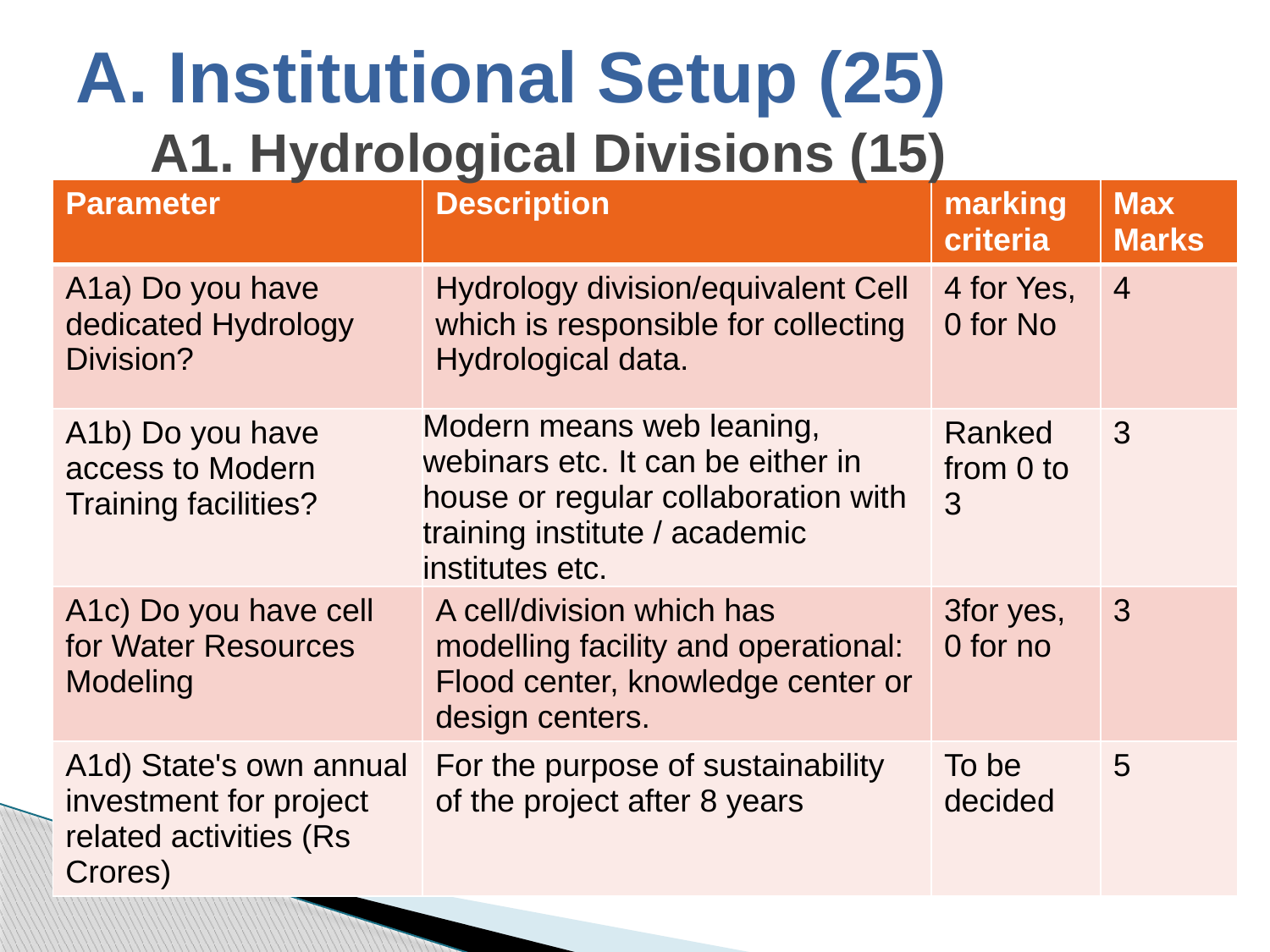

# A. Institutional Setup (25)
A1. Hydrological Divisions (15)
| Parameter | Description | marking criteria | Max Marks |
| --- | --- | --- | --- |
| A1a) Do you have dedicated Hydrology Division? | Hydrology division/equivalent Cell which is responsible for collecting Hydrological data. | 4 for Yes, 0 for No | 4 |
| A1b) Do you have access to Modern Training facilities? | Modern means web leaning, webinars etc. It can be either in house or regular collaboration with training institute / academic institutes etc. | Ranked from 0 to 3 | 3 |
| A1c) Do you have cell for Water Resources Modeling | A cell/division which has modelling facility and operational: Flood center, knowledge center or design centers. | 3for yes, 0 for no | 3 |
| A1d) State's own annual investment for project related activities (Rs Crores) | For the purpose of sustainability of the project after 8 years | To be decided | 5 |